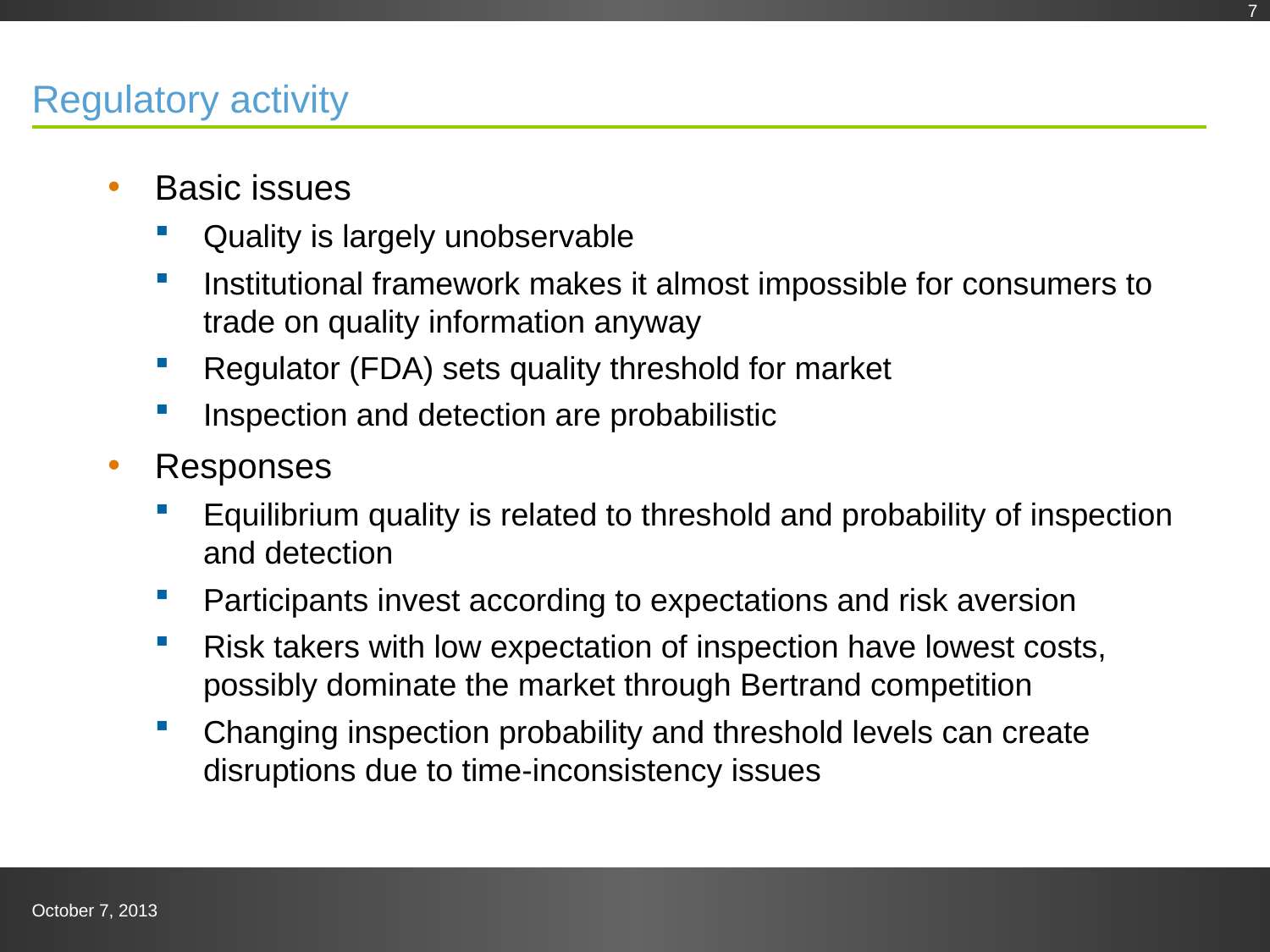

7
# Regulatory activity
Basic issues
Quality is largely unobservable
Institutional framework makes it almost impossible for consumers to trade on quality information anyway
Regulator (FDA) sets quality threshold for market
Inspection and detection are probabilistic
Responses
Equilibrium quality is related to threshold and probability of inspection and detection
Participants invest according to expectations and risk aversion
Risk takers with low expectation of inspection have lowest costs, possibly dominate the market through Bertrand competition
Changing inspection probability and threshold levels can create disruptions due to time-inconsistency issues
October 7, 2013